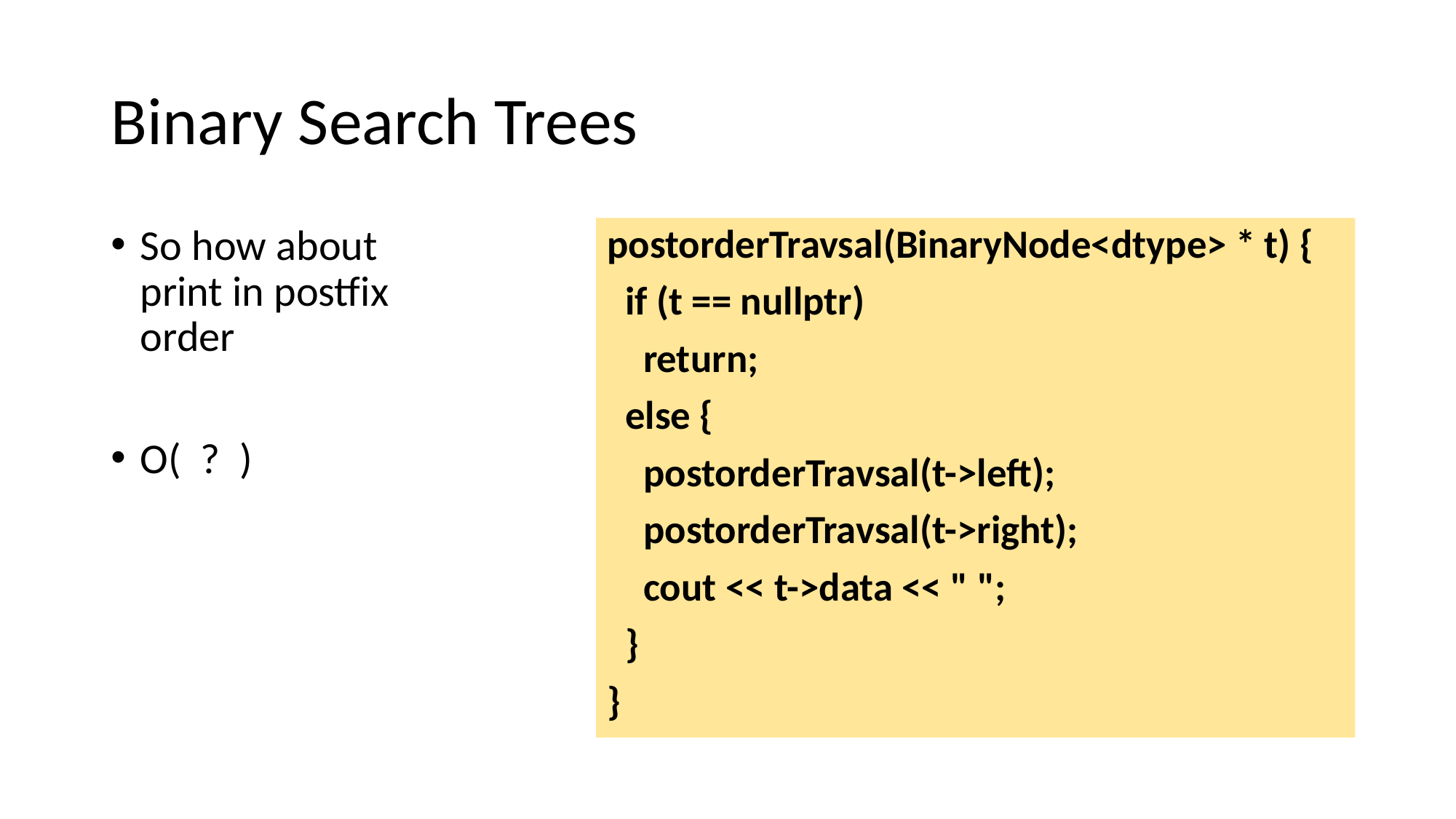

# Binary Search Trees
So how about print in postfix order

O(  ?  )
postorderTravsal(BinaryNode<dtype> * t) {
  if (t == nullptr)
    return;
  else {
    postorderTravsal(t->left);
    postorderTravsal(t->right);
    cout << t->data << " ";
  }
}